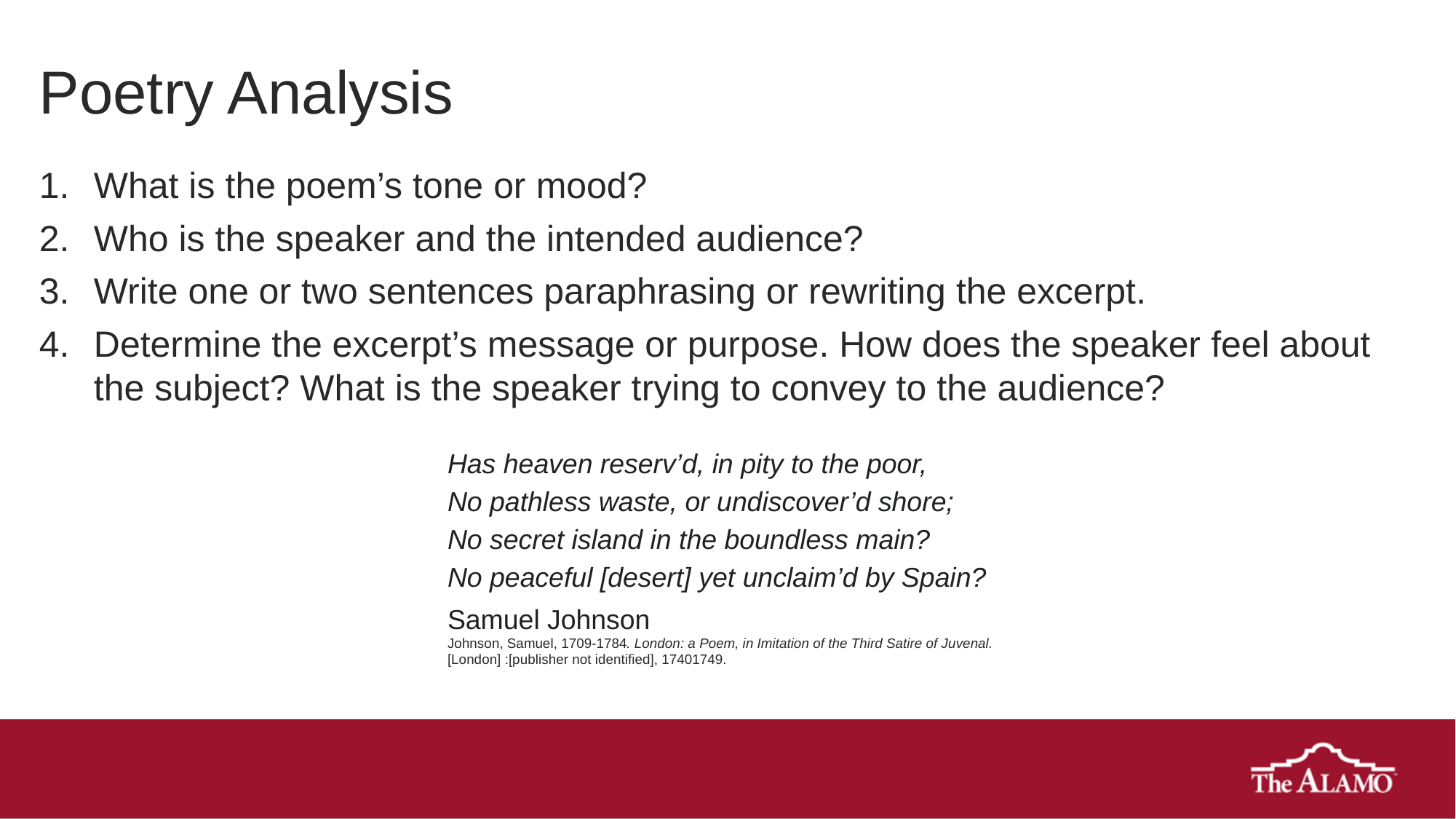

Poetry Analysis
What is the poem’s tone or mood?
Who is the speaker and the intended audience?
Write one or two sentences paraphrasing or rewriting the excerpt.
Determine the excerpt’s message or purpose. How does the speaker feel about the subject? What is the speaker trying to convey to the audience?

Has heaven reserv’d, in pity to the poor,
No pathless waste, or undiscover’d shore;
No secret island in the boundless main?
No peaceful [desert] yet unclaim’d by Spain?
Samuel Johnson
Johnson, Samuel, 1709-1784. London: a Poem, in Imitation of the Third Satire of Juvenal. [London] :[publisher not identified], 17401749.